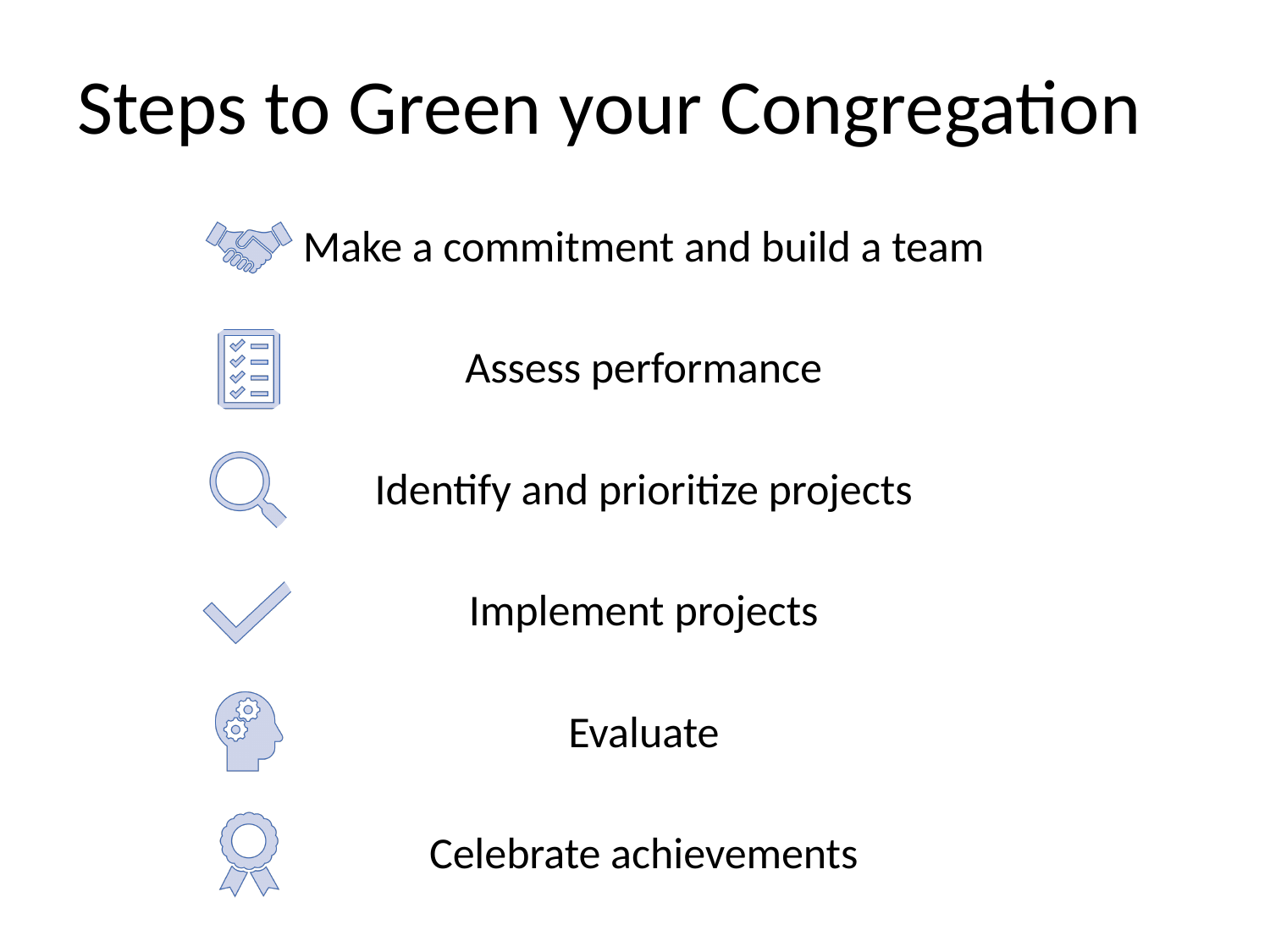

# Steps to Green your Congregation
Make a commitment and build a team
Assess performance
Identify and prioritize projects
Implement projects
Evaluate
Celebrate achievements